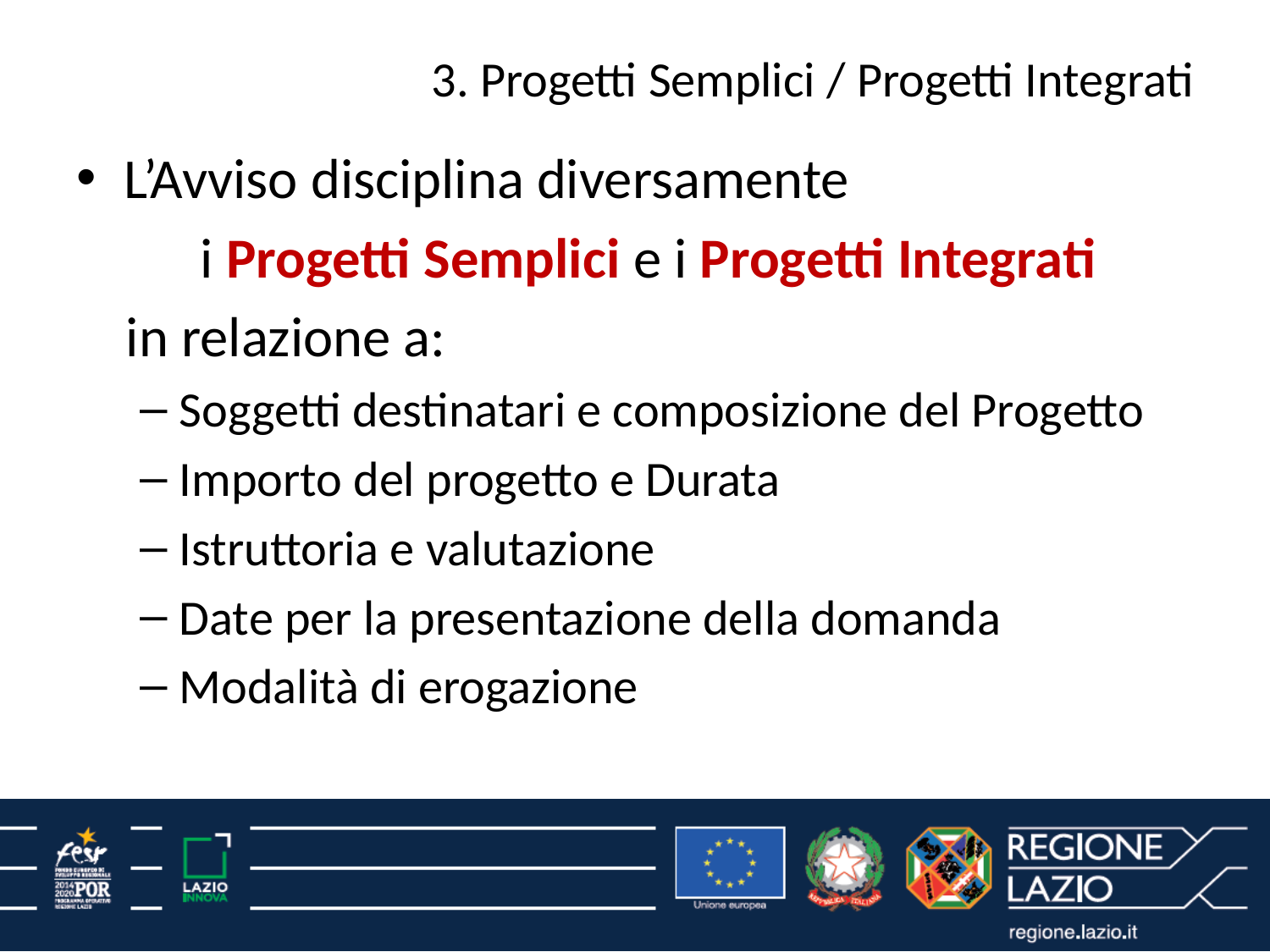

# 3. Progetti Semplici / Progetti Integrati
L’Avviso disciplina diversamente
i Progetti Semplici e i Progetti Integrati
in relazione a:
Soggetti destinatari e composizione del Progetto
Importo del progetto e Durata
Istruttoria e valutazione
Date per la presentazione della domanda
Modalità di erogazione